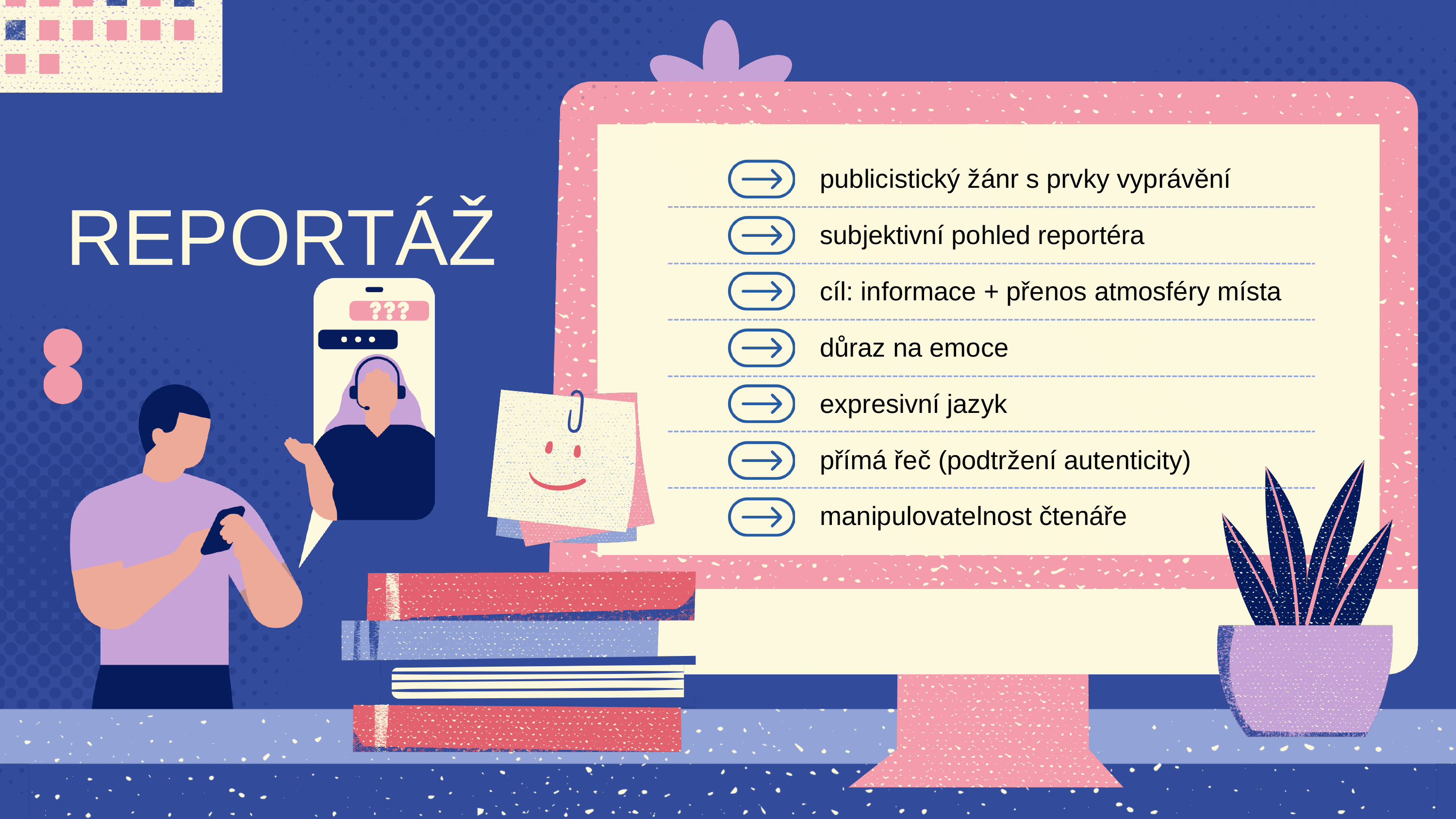

publicistický žánr s prvky vyprávění
REPORTÁŽ

subjektivní pohled reportéra

cíl: informace + přenos atmosféry místa

důraz na emoce

expresivní jazyk

přímá řeč (podtržení autenticity)

manipulovatelnost čtenáře